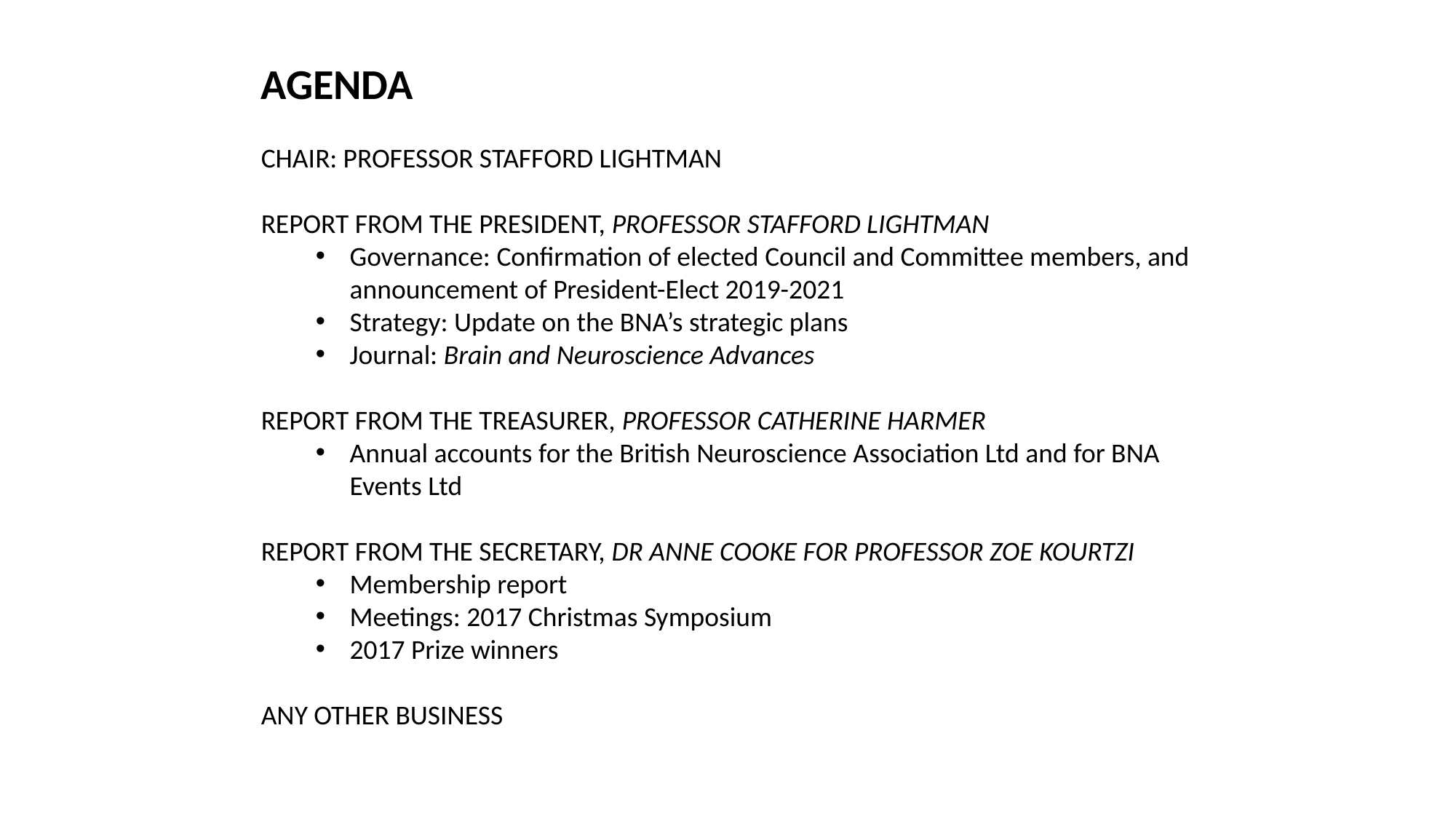

Agenda

Chair: Professor Stafford Lightman

Report from the President, Professor Stafford Lightman
Governance: Confirmation of elected Council and Committee members, and announcement of President-Elect 2019-2021
Strategy: Update on the BNA’s strategic plans
Journal: Brain and Neuroscience Advances

Report from the Treasurer, Professor Catherine Harmer
Annual accounts for the British Neuroscience Association Ltd and for BNA Events Ltd

Report from the Secretary, Dr Anne Cooke for Professor Zoe Kourtzi
Membership report
Meetings: 2017 Christmas Symposium
2017 Prize winners

Any other business